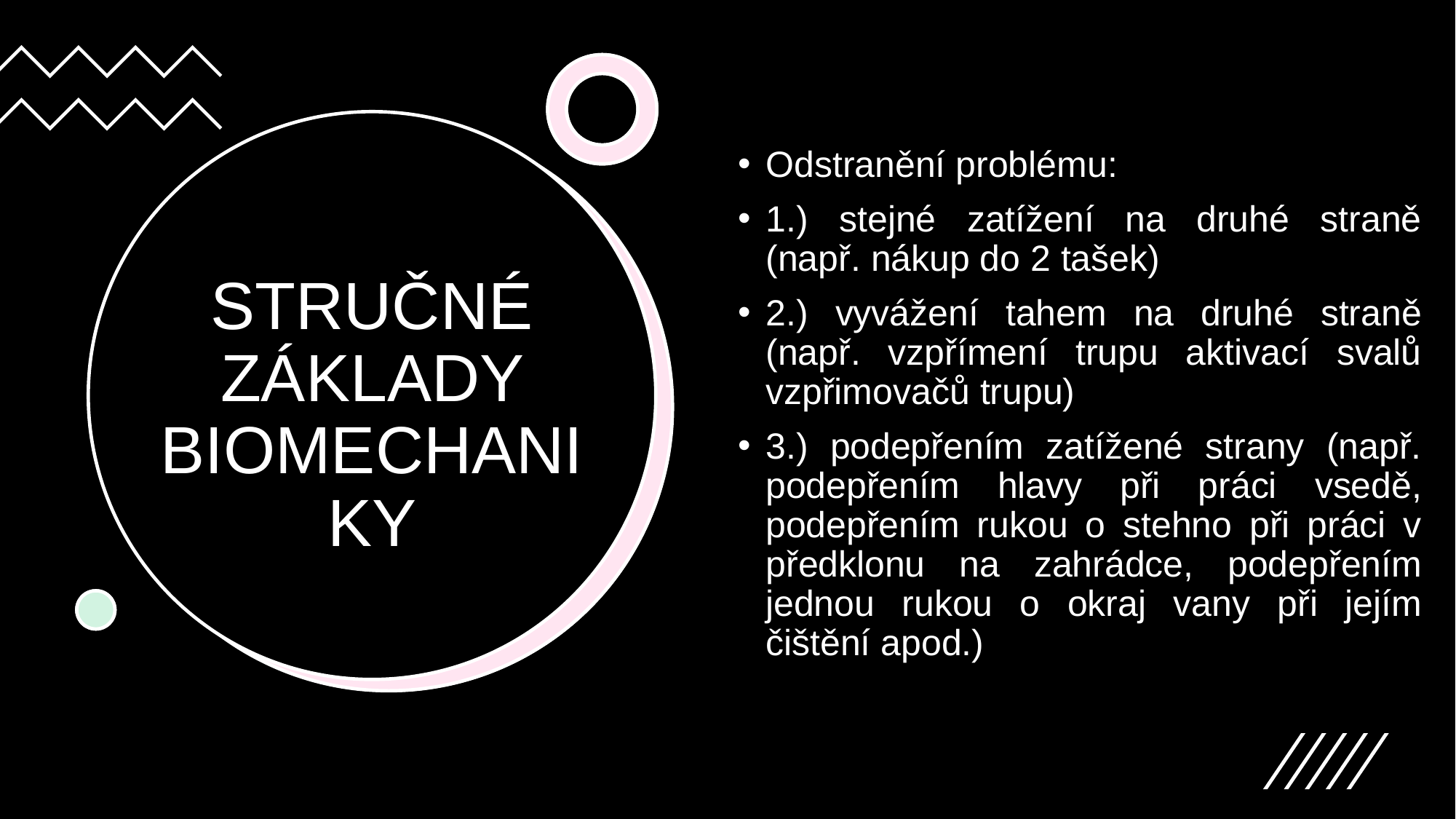

Odstranění problému:
1.) stejné zatížení na druhé straně (např. nákup do 2 tašek)
2.) vyvážení tahem na druhé straně (např. vzpřímení trupu aktivací svalů vzpřimovačů trupu)
3.) podepřením zatížené strany (např. podepřením hlavy při práci vsedě, podepřením rukou o stehno při práci v předklonu na zahrádce, podepřením jednou rukou o okraj vany při jejím čištění apod.)
# STRUČNÉ ZÁKLADY BIOMECHANIKY